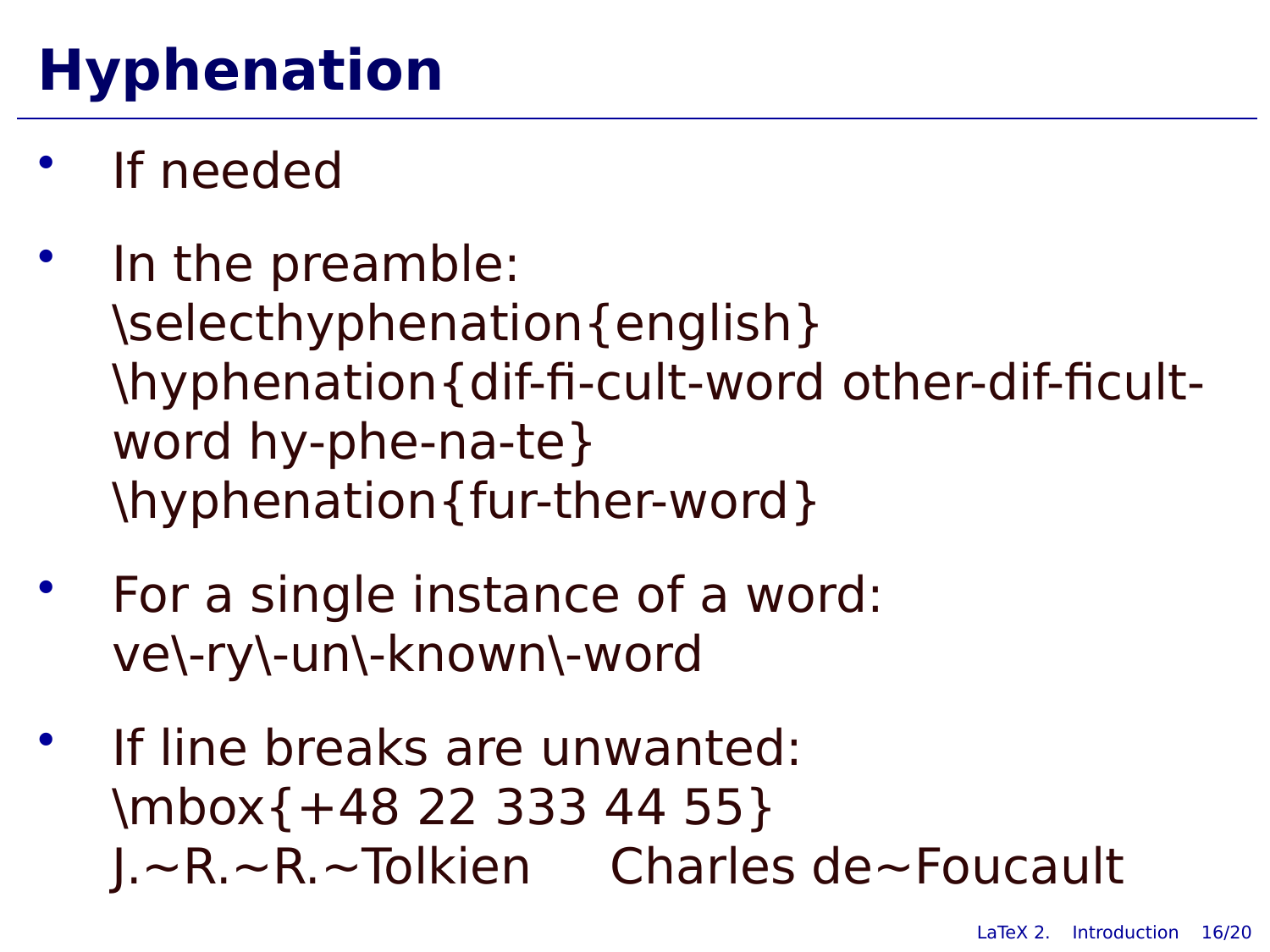

# Hyphenation
If needed

In the preamble:
\selecthyphenation{english}
\hyphenation{dif-fi-cult-word other-dif-ficult-word hy-phe-na-te}
\hyphenation{fur-ther-word}

For a single instance of a word:
ve\-ry\-un\-known\-word

If line breaks are unwanted:
\mbox{+48 22 333 44 55}
J.~R.~R.~Tolkien     Charles de~Foucault
LaTeX 2.    Introduction    16/20